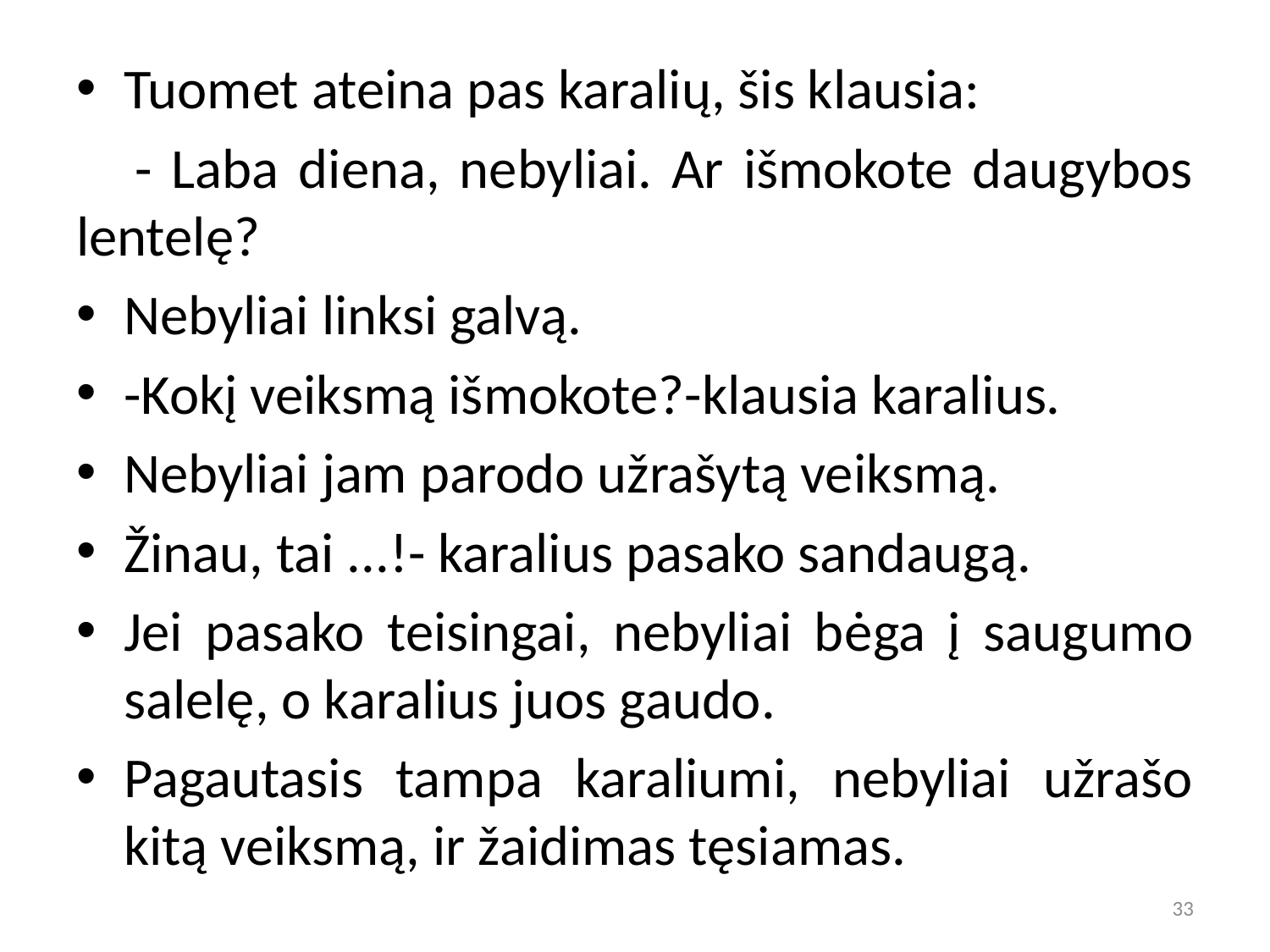

#
Tuomet ateina pas karalių, šis klausia:
   - Laba diena, nebyliai. Ar išmokote daugybos lentelę?
Nebyliai linksi galvą.
-Kokį veiksmą išmokote?-klausia karalius.
Nebyliai jam parodo užrašytą veiksmą.
Žinau, tai ...!- karalius pasako sandaugą.
Jei pasako teisingai, nebyliai bėga į saugumo salelę, o karalius juos gaudo.
Pagautasis tampa karaliumi, nebyliai užrašo kitą veiksmą, ir žaidimas tęsiamas.
33